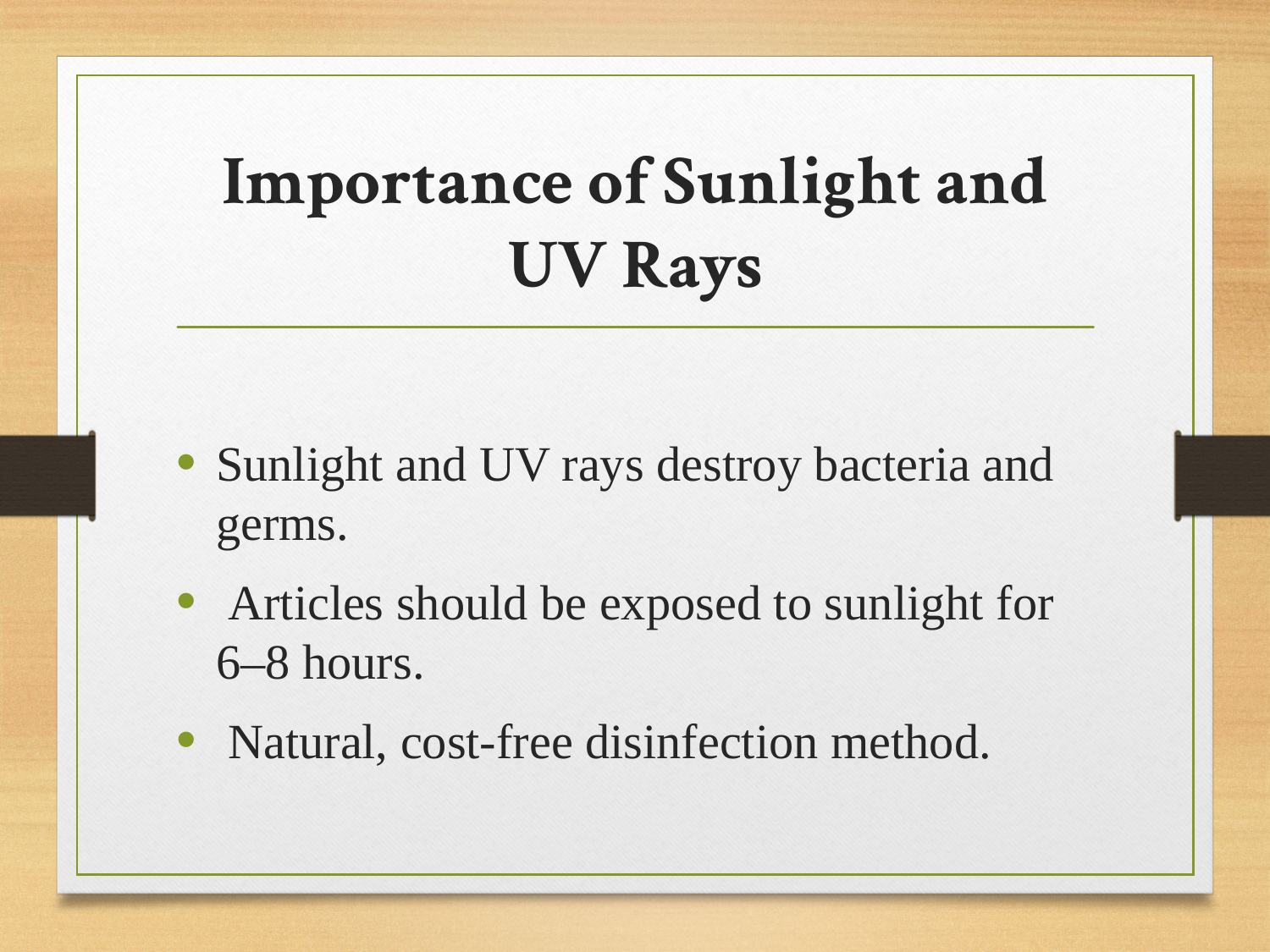

# Importance of Sunlight and UV Rays

Sunlight and UV rays destroy bacteria and germs.
 Articles should be exposed to sunlight for 6–8 hours.
 Natural, cost-free disinfection method.